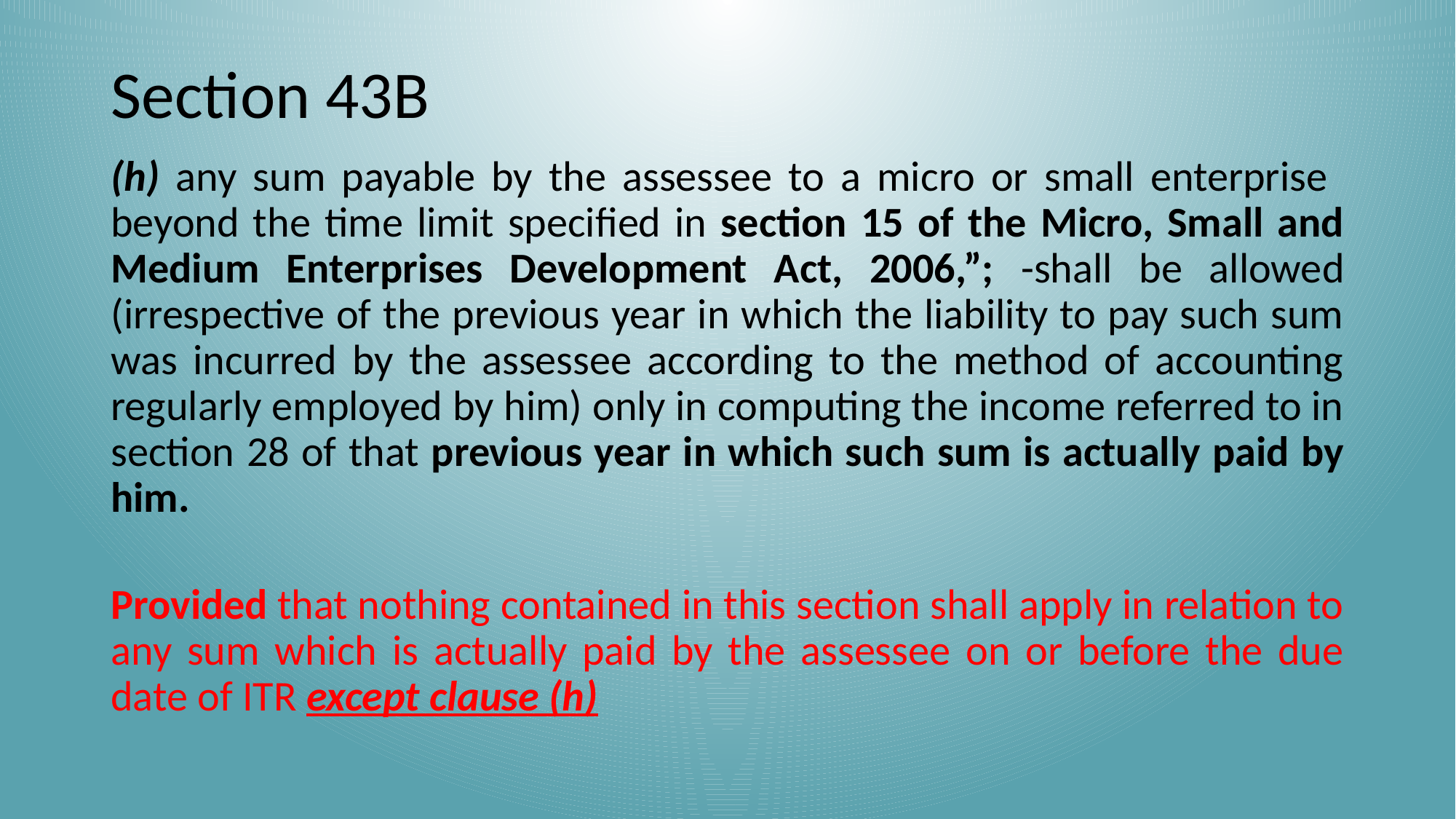

# Section 43B
(h) any sum payable by the assessee to a micro or small enterprise  beyond the time limit specified in section 15 of the Micro, Small and Medium Enterprises Development Act, 2006,”; -shall be allowed (irrespective of the previous year in which the liability to pay such sum was incurred by the assessee according to the method of accounting regularly employed by him) only in computing the income referred to in section 28 of that previous year in which such sum is actually paid by him.
Provided that nothing contained in this section shall apply in relation to any sum which is actually paid by the assessee on or before the due date of ITR except clause (h)